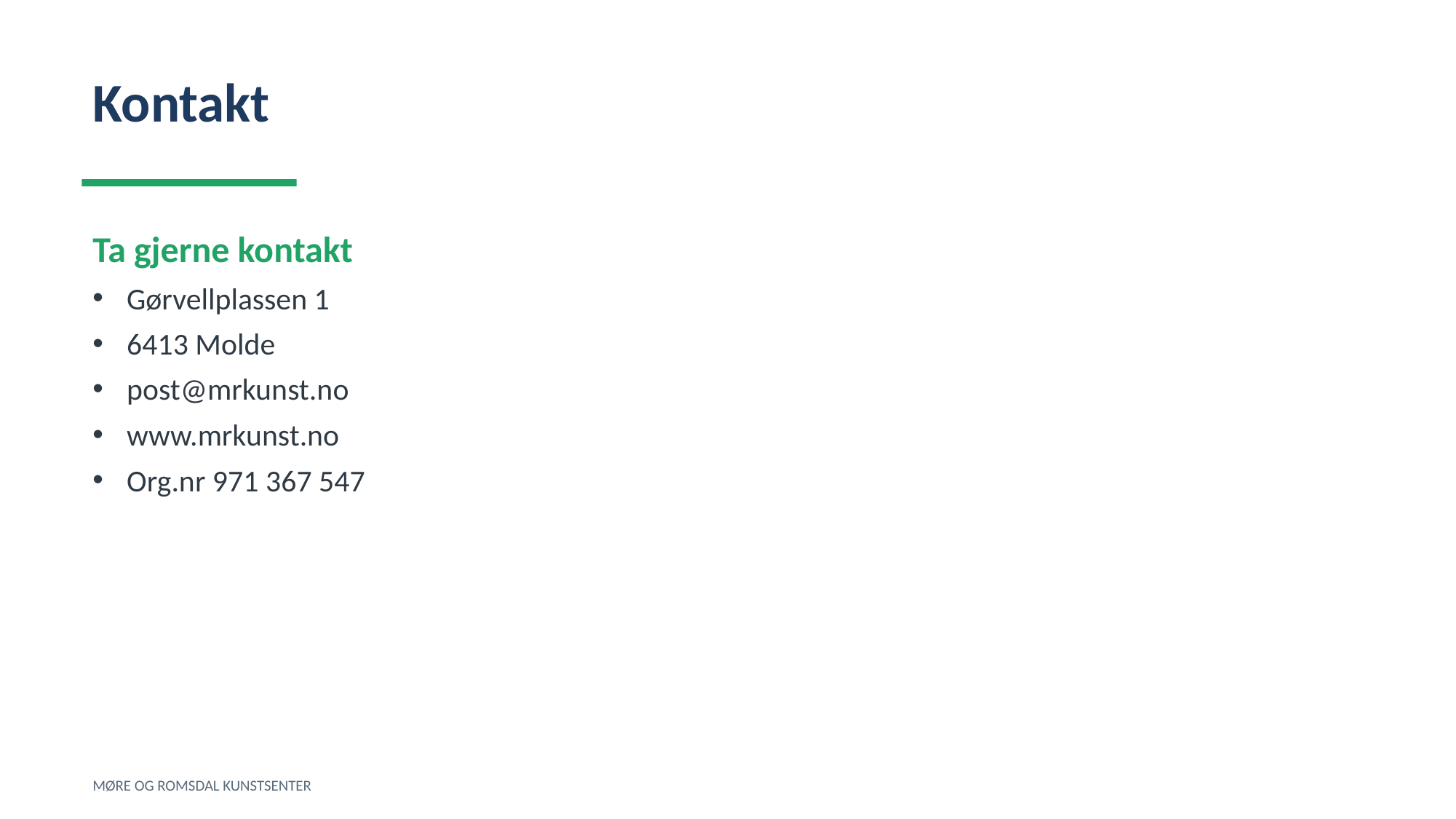

Kontakt

Ta gjerne kontakt
Gørvellplassen 1
6413 Molde
post@mrkunst.no
www.mrkunst.no
Org.nr 971 367 547
MØRE OG ROMSDAL KUNSTSENTER